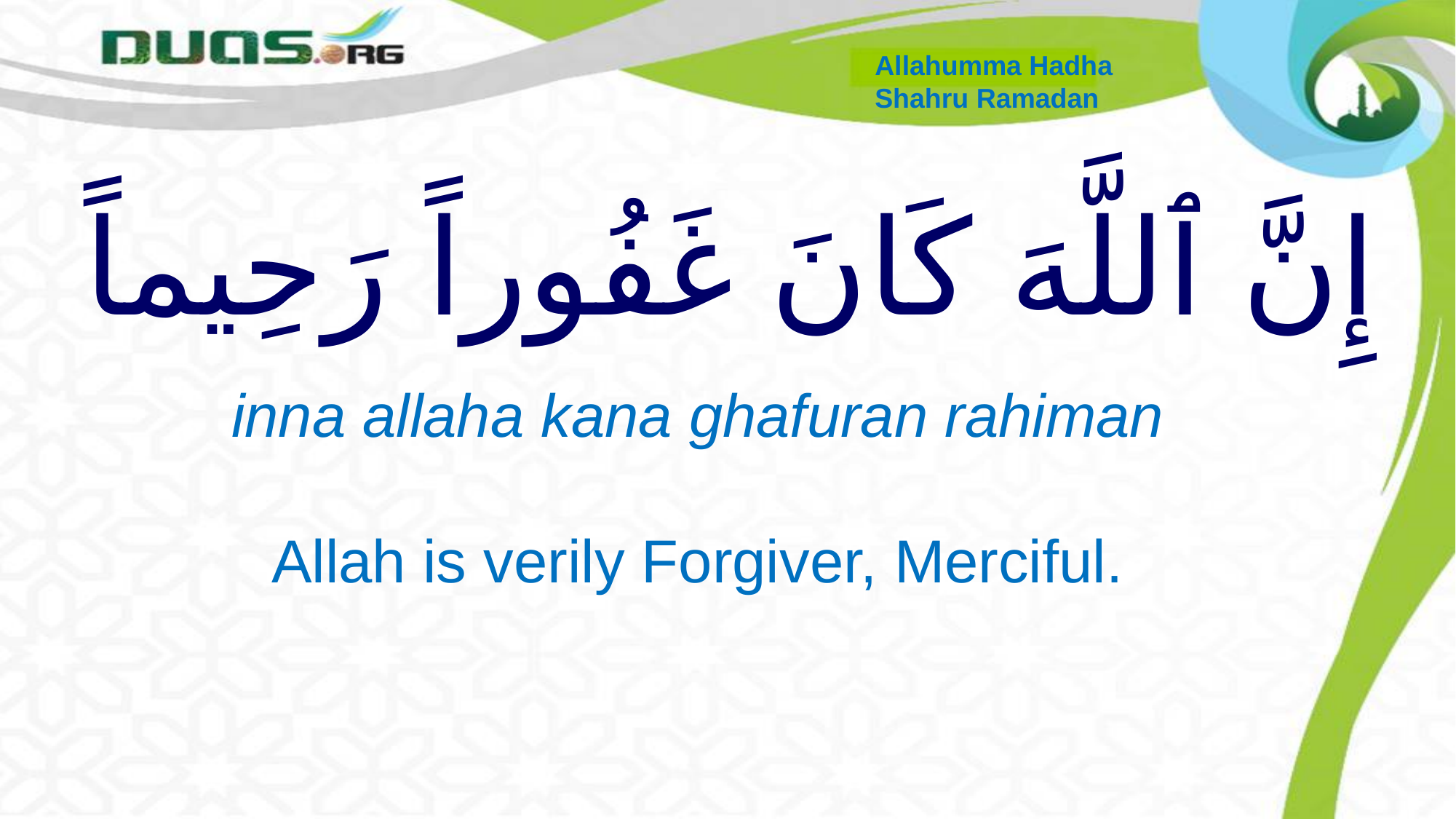

Allahumma Hadha
Shahru Ramadan
# إِنَّ ٱللَّهَ كَانَ غَفُوراً رَحِيماً
inna allaha kana ghafuran rahiman

Allah is verily Forgiver, Merciful.